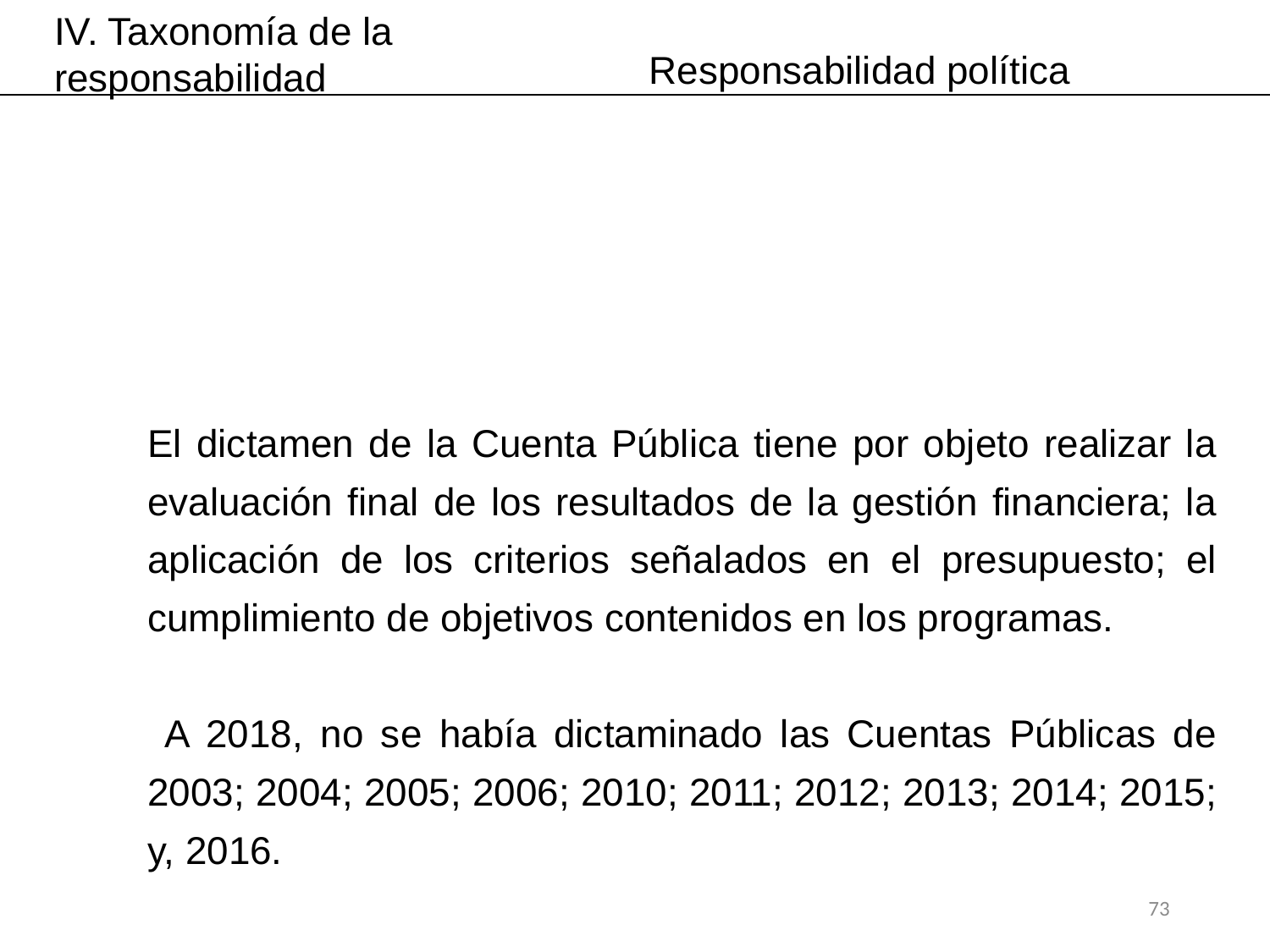

IV. Taxonomía de la responsabilidad
Responsabilidad política
El dictamen de la Cuenta Pública tiene por objeto realizar la evaluación final de los resultados de la gestión financiera; la aplicación de los criterios señalados en el presupuesto; el cumplimiento de objetivos contenidos en los programas.

 A 2018, no se había dictaminado las Cuentas Públicas de 2003; 2004; 2005; 2006; 2010; 2011; 2012; 2013; 2014; 2015; y, 2016.
73